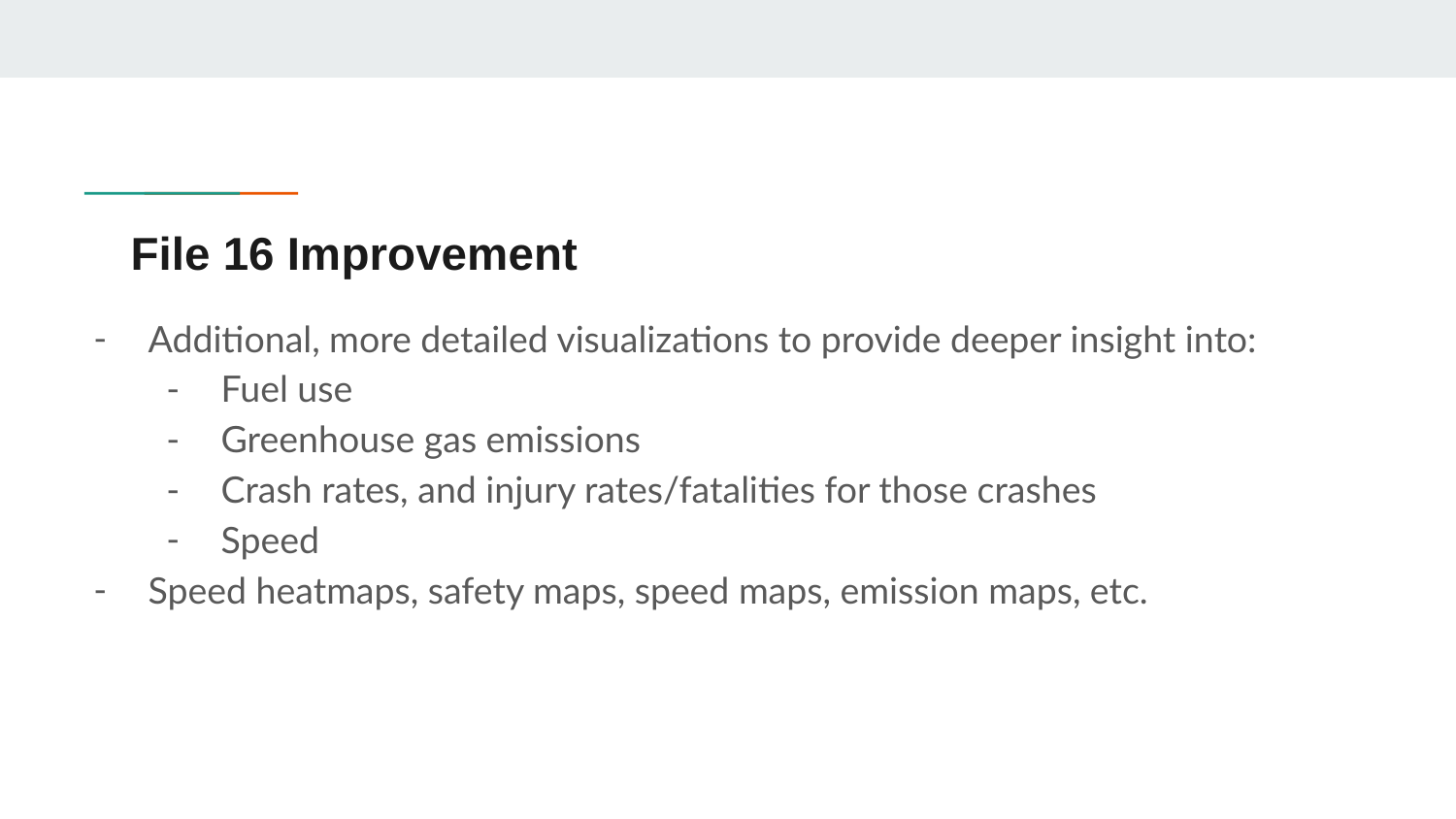

# File 16 Improvement
Additional, more detailed visualizations to provide deeper insight into:
Fuel use
Greenhouse gas emissions
Crash rates, and injury rates/fatalities for those crashes
Speed
Speed heatmaps, safety maps, speed maps, emission maps, etc.